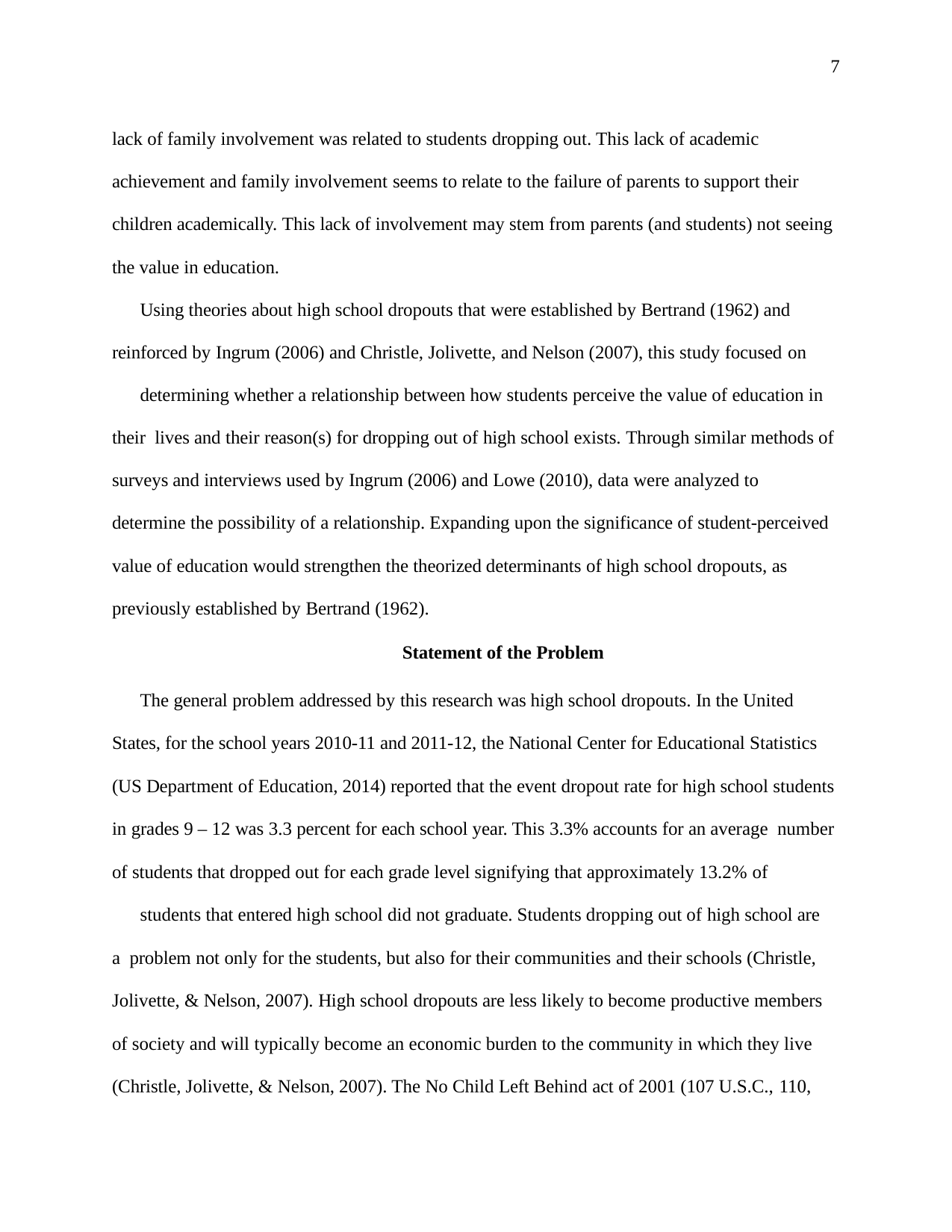

7

lack of family involvement was related to students dropping out. This lack of academic  achievement and family involvement seems to relate to the failure of parents to support their  children academically. This lack of involvement may stem from parents (and students) not seeing  the value in education.
Using theories about high school dropouts that were established by Bertrand (1962) and  reinforced by Ingrum (2006) and Christle, Jolivette, and Nelson (2007), this study focused on
determining whether a relationship between how students perceive the value of education in their  lives and their reason(s) for dropping out of high school exists. Through similar methods of  surveys and interviews used by Ingrum (2006) and Lowe (2010), data were analyzed to  determine the possibility of a relationship. Expanding upon the significance of student-perceived  value of education would strengthen the theorized determinants of high school dropouts, as  previously established by Bertrand (1962).

Statement of the Problem
The general problem addressed by this research was high school dropouts. In the United  States, for the school years 2010-11 and 2011-12, the National Center for Educational Statistics  (US Department of Education, 2014) reported that the event dropout rate for high school students  in grades 9 – 12 was 3.3 percent for each school year. This 3.3% accounts for an average  number of students that dropped out for each grade level signifying that approximately 13.2% of
students that entered high school did not graduate. Students dropping out of high school are a  problem not only for the students, but also for their communities and their schools (Christle,  Jolivette, & Nelson, 2007). High school dropouts are less likely to become productive members  of society and will typically become an economic burden to the community in which they live  (Christle, Jolivette, & Nelson, 2007). The No Child Left Behind act of 2001 (107 U.S.C., 110,